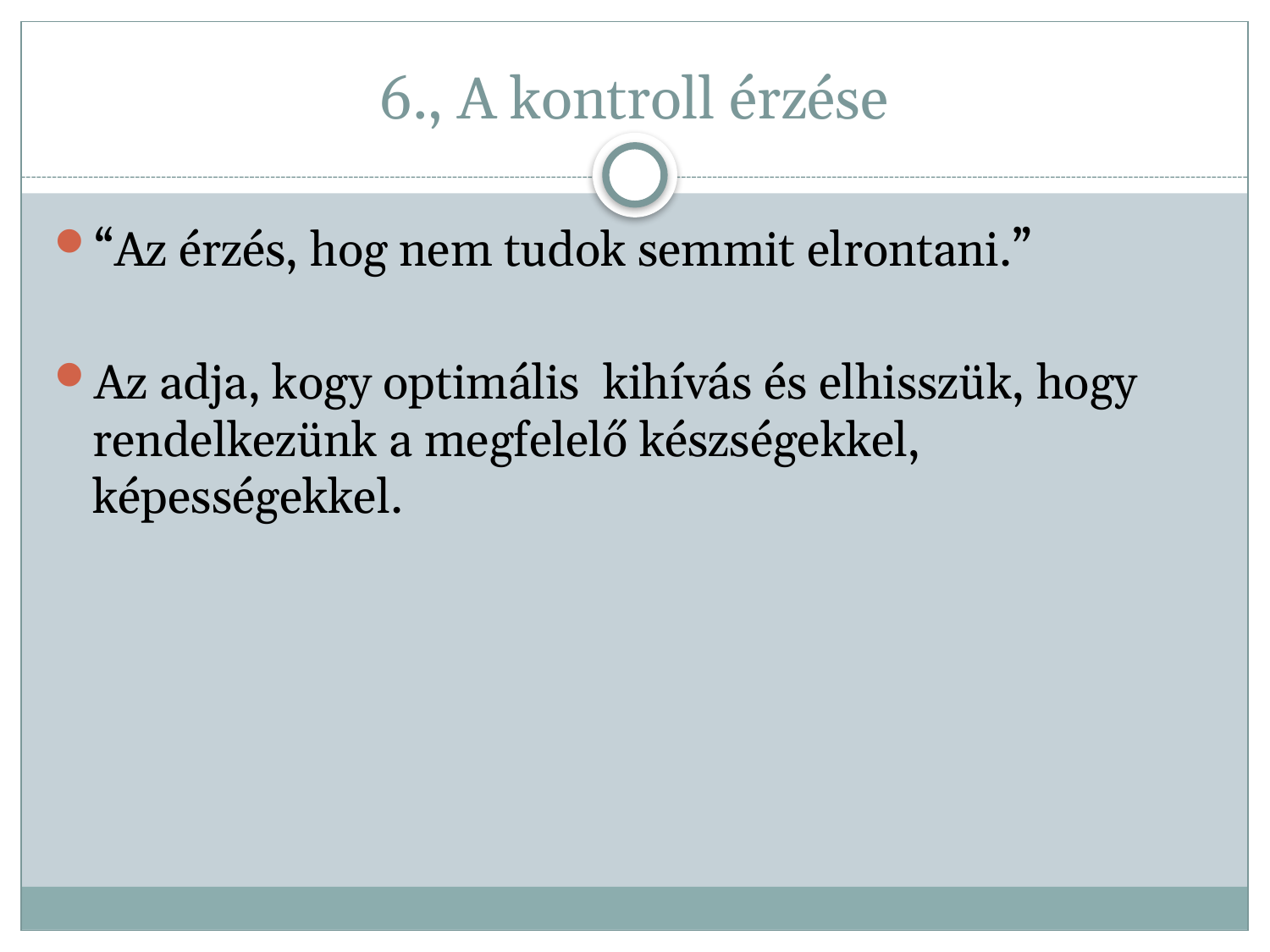

# 6., A kontroll érzése
“Az érzés, hog nem tudok semmit elrontani.”

Az adja, kogy optimális  kihívás és elhisszük, hogy rendelkezünk a megfelelő készségekkel, képességekkel.